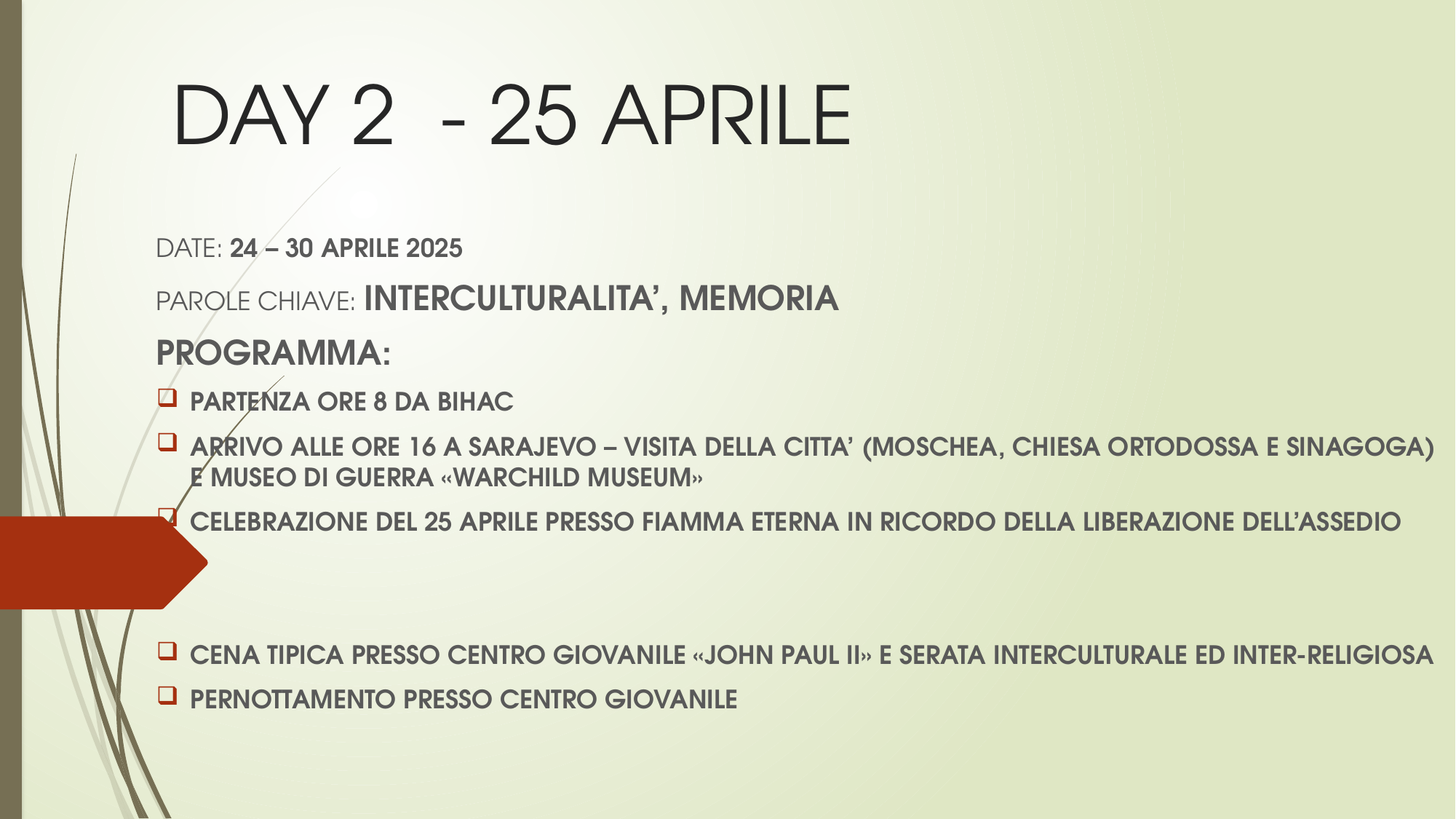

# DAY 2  - 25 APRILE
DATE: 24 – 30 APRILE 2025
PAROLE CHIAVE: INTERCULTURALITA’, MEMORIA
PROGRAMMA:
PARTENZA ORE 8 DA BIHAC
ARRIVO ALLE ORE 16 A SARAJEVO – VISITA DELLA CITTA’ (MOSCHEA, CHIESA ORTODOSSA E SINAGOGA) E MUSEO DI GUERRA «WARCHILD MUSEUM»
CELEBRAZIONE DEL 25 APRILE PRESSO FIAMMA ETERNA IN RICORDO DELLA LIBERAZIONE DELL’ASSEDIO

CENA TIPICA PRESSO CENTRO GIOVANILE «JOHN PAUL II» E SERATA INTERCULTURALE ED INTER-RELIGIOSA
PERNOTTAMENTO PRESSO CENTRO GIOVANILE